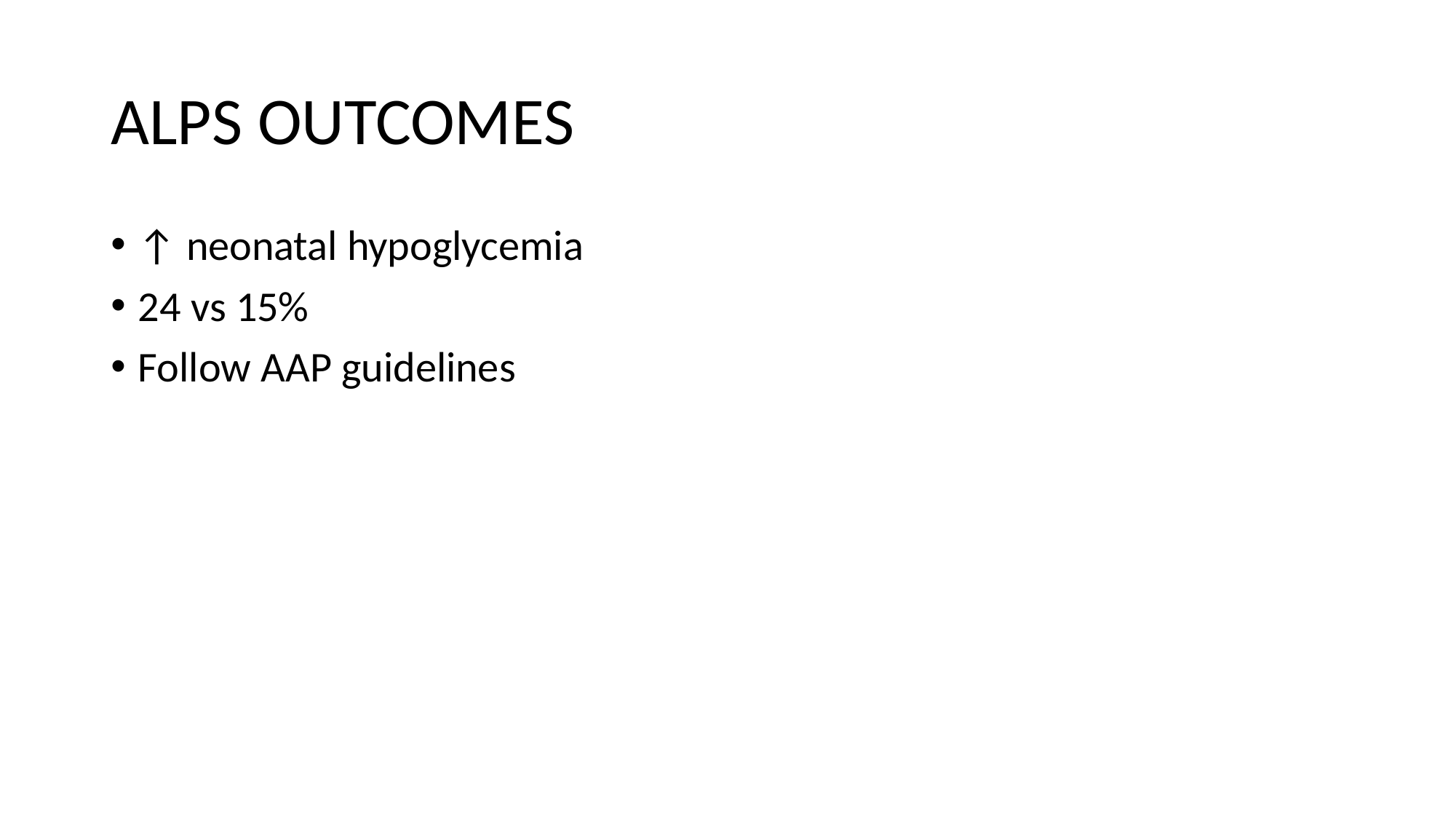

# ALPS OUTCOMES
↑ neonatal hypoglycemia
24 vs 15%
Follow AAP guidelines